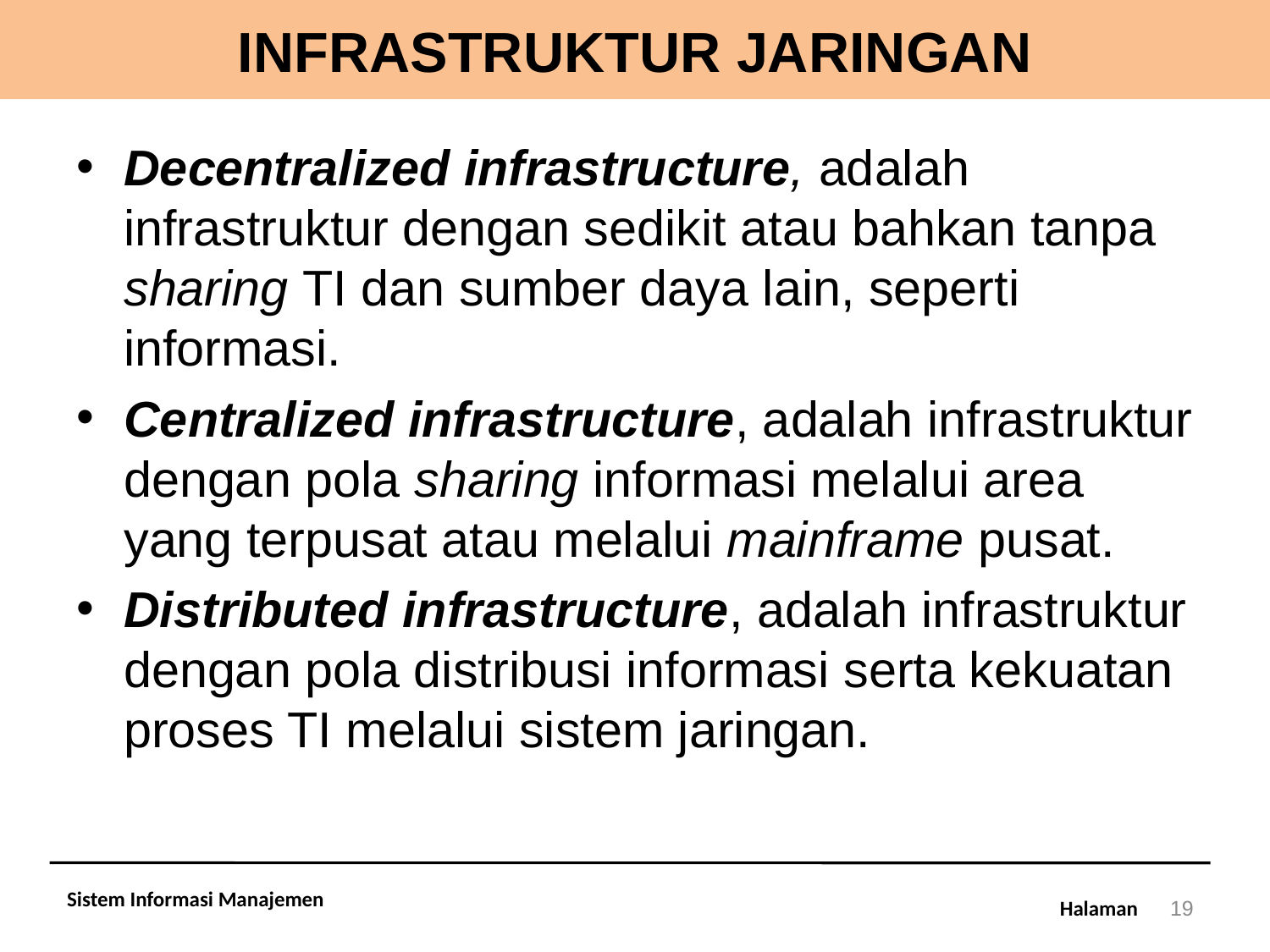

# INFRASTRUKTUR JARINGAN
Decentralized infrastructure, adalah infrastruktur dengan sedikit atau bahkan tanpa sharing TI dan sumber daya lain, seperti informasi.
Centralized infrastructure, adalah infrastruktur dengan pola sharing informasi melalui area yang terpusat atau melalui mainframe pusat.
Distributed infrastructure, adalah infrastruktur dengan pola distribusi informasi serta kekuatan proses TI melalui sistem jaringan.
Sistem Informasi Manajemen
19